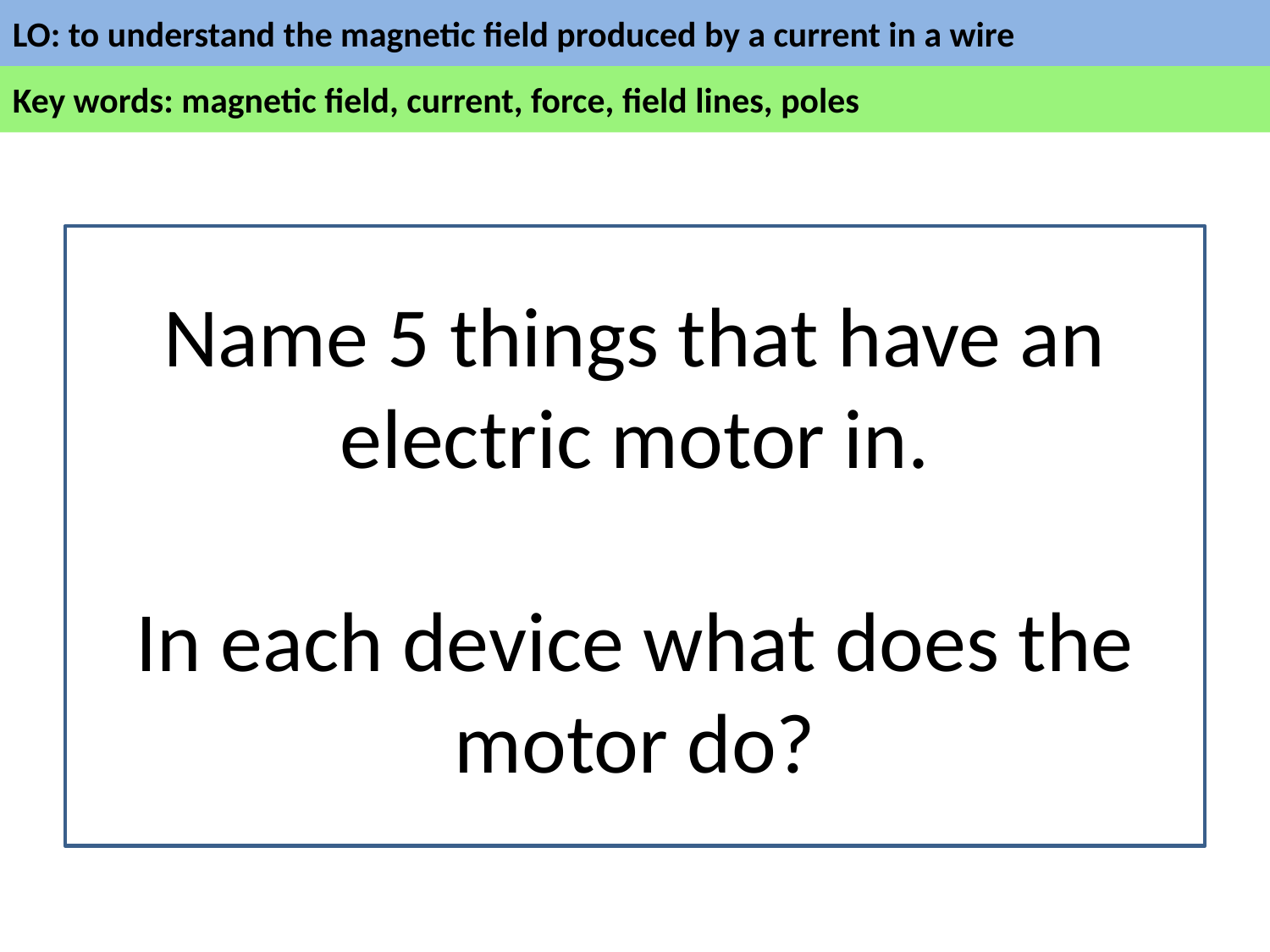

#

Name 5 things that have an electric motor in.

In each device what does the motor do?